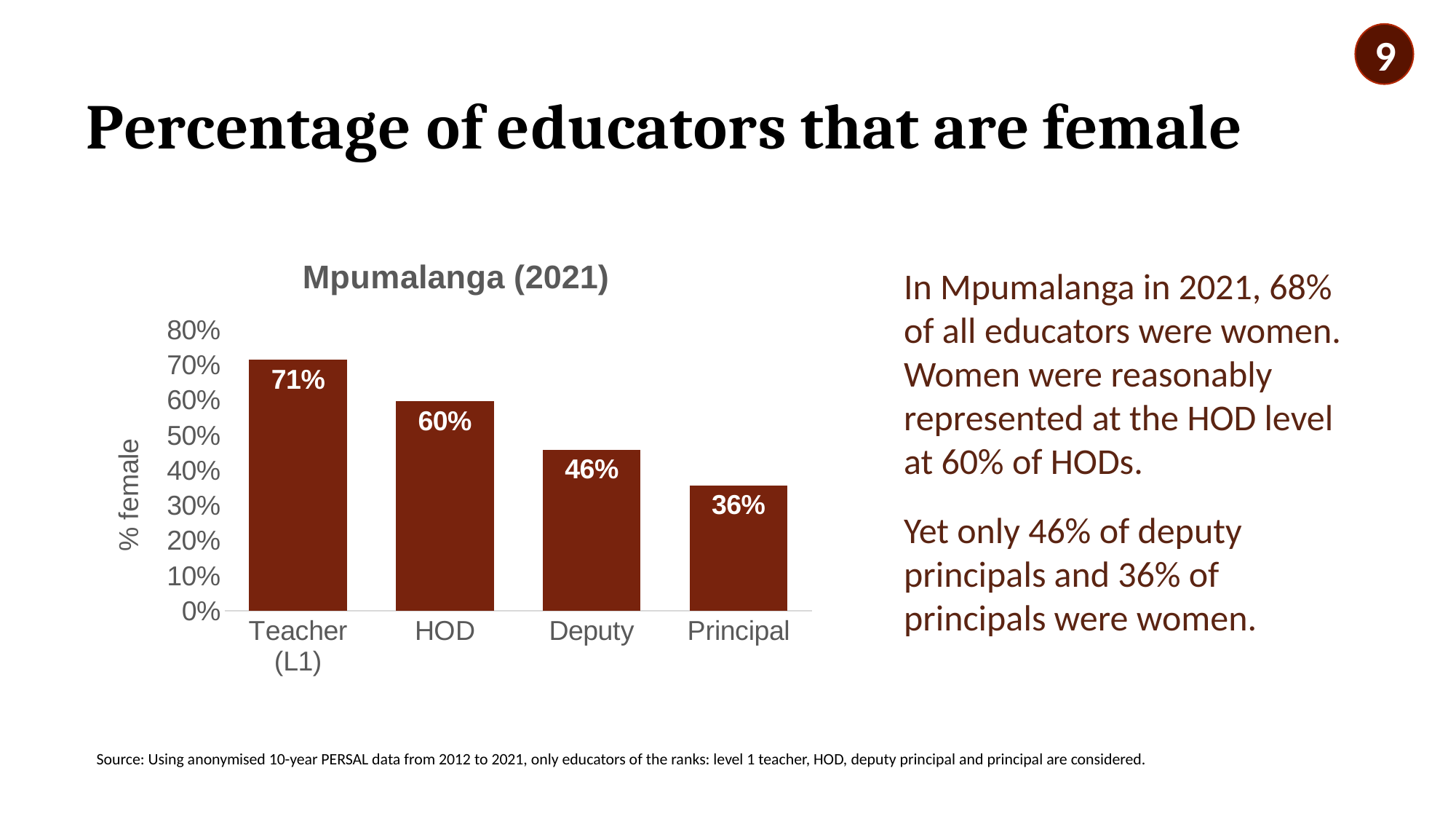

9
# Percentage of educators that are female

### Chart: Mpumalanga (2021)

| Category |  |
|---|---|
| Teacher (L1) | 0.71479341 |
| HOD | 0.59605425 |
| Deputy | 0.45870736 |
| Principal | 0.35724138 |
In Mpumalanga in 2021, 68% of all educators were women. Women were reasonably represented at the HOD level at 60% of HODs.

Yet only 46% of deputy principals and 36% of principals were women.
Source: Using anonymised 10-year PERSAL data from 2012 to 2021, only educators of the ranks: level 1 teacher, HOD, deputy principal and principal are considered.